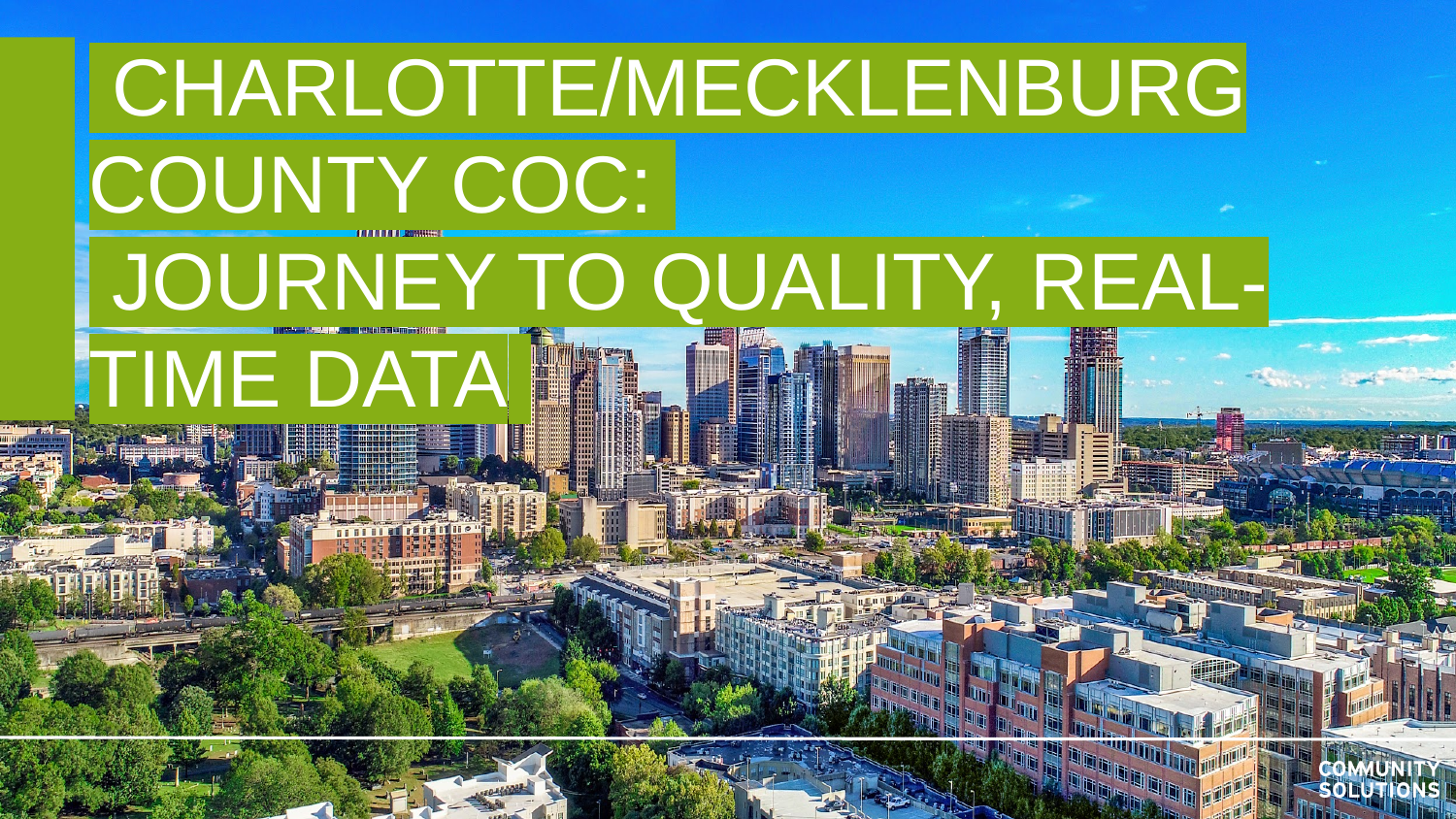

# CHARLOTTE/MECKLENBURG COUNTY COC:.
 JOURNEY TO QUALITY, REAL-TIME DATA.